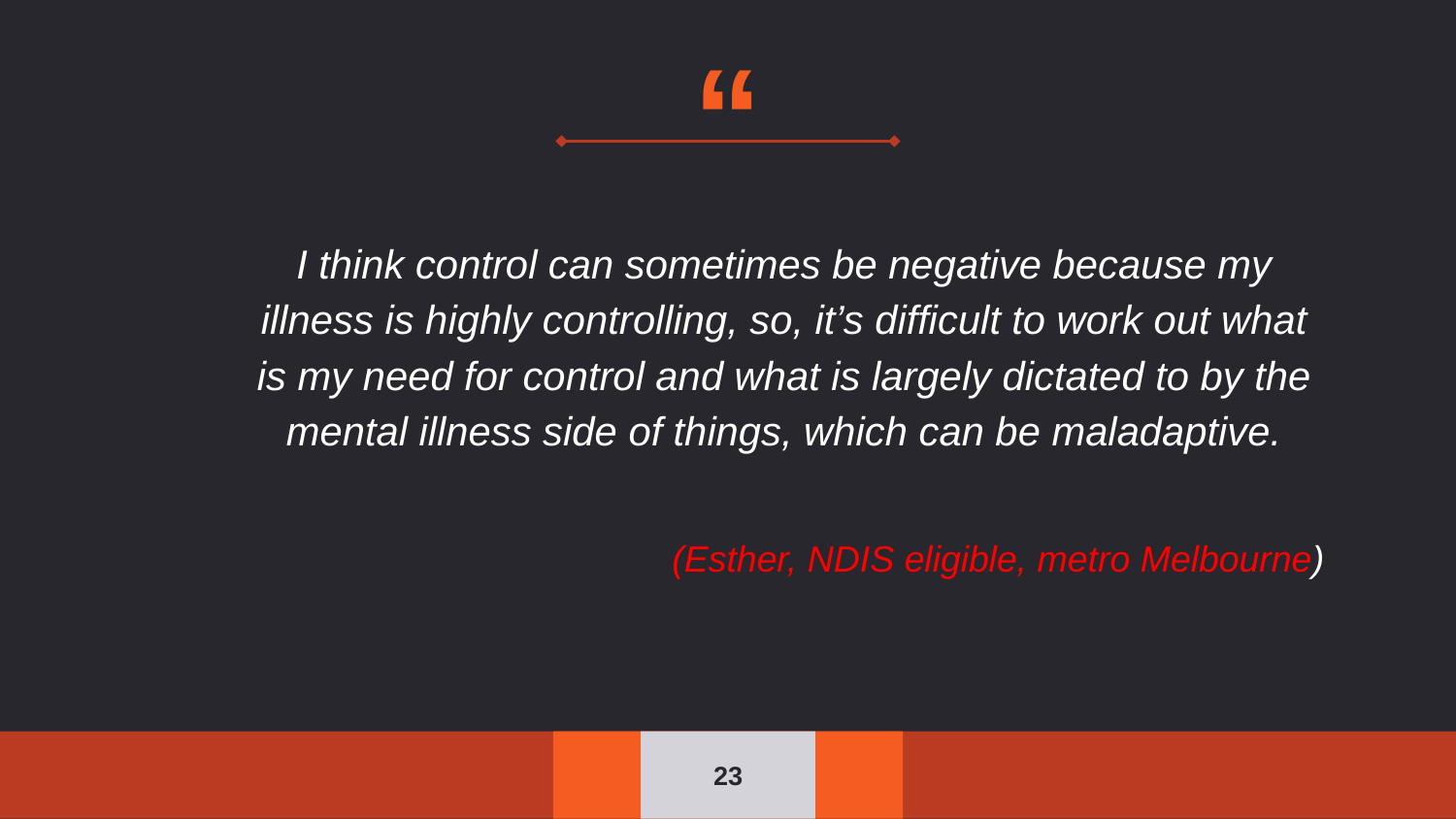

I think control can sometimes be negative because my illness is highly controlling, so, it’s difficult to work out what is my need for control and what is largely dictated to by the mental illness side of things, which can be maladaptive.

(Esther, NDIS eligible, metro Melbourne)

23